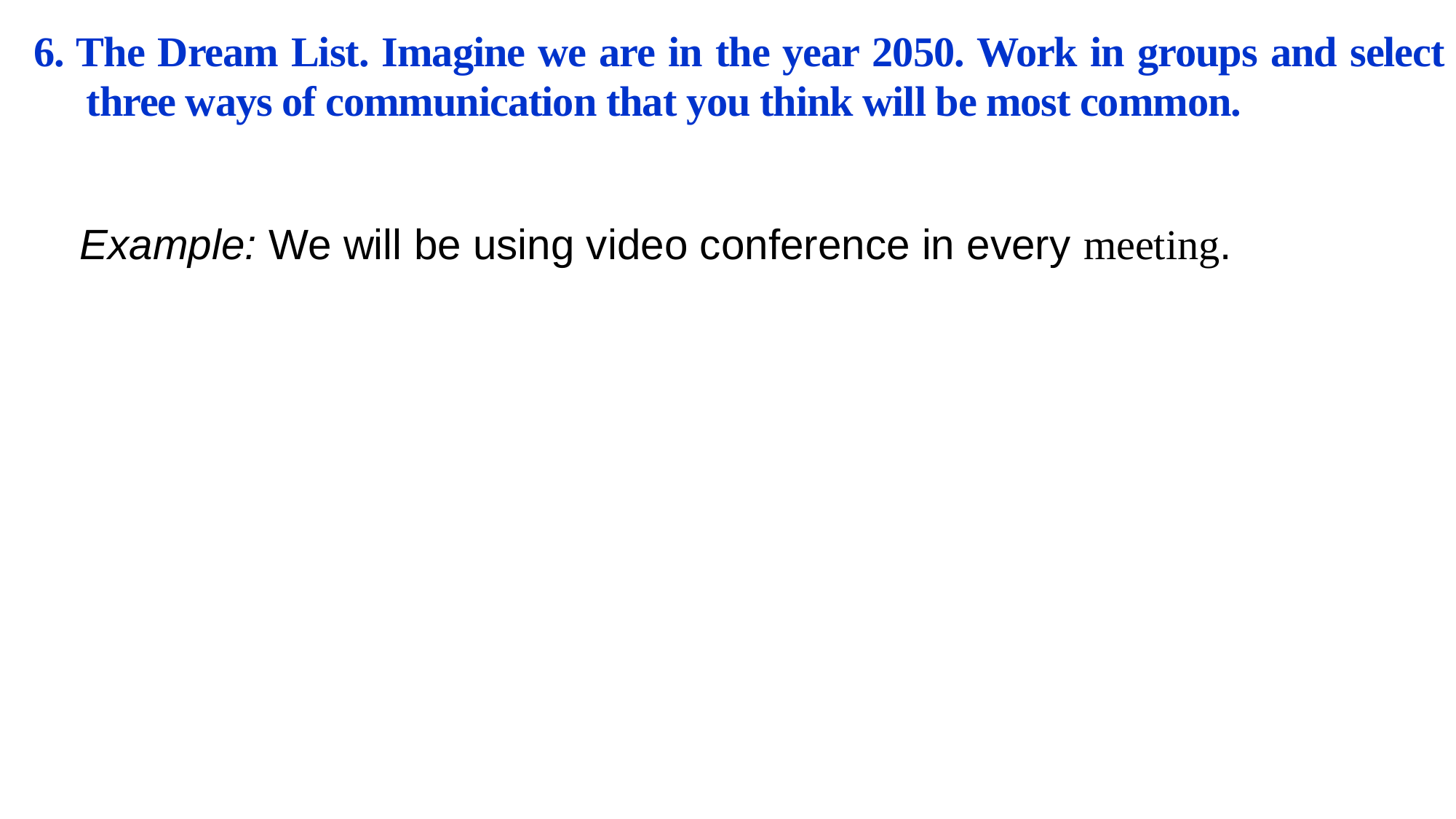

6. The Dream List. Imagine we are in the year 2050. Work in groups and select three ways of communication that you think will be most common.
1. People throw rubbish in the street. The street doesn’t look attractive.
→ If people didn’t throw rubbish in the street, it would look attractive.
Example: We will be using video conference in every meeting.